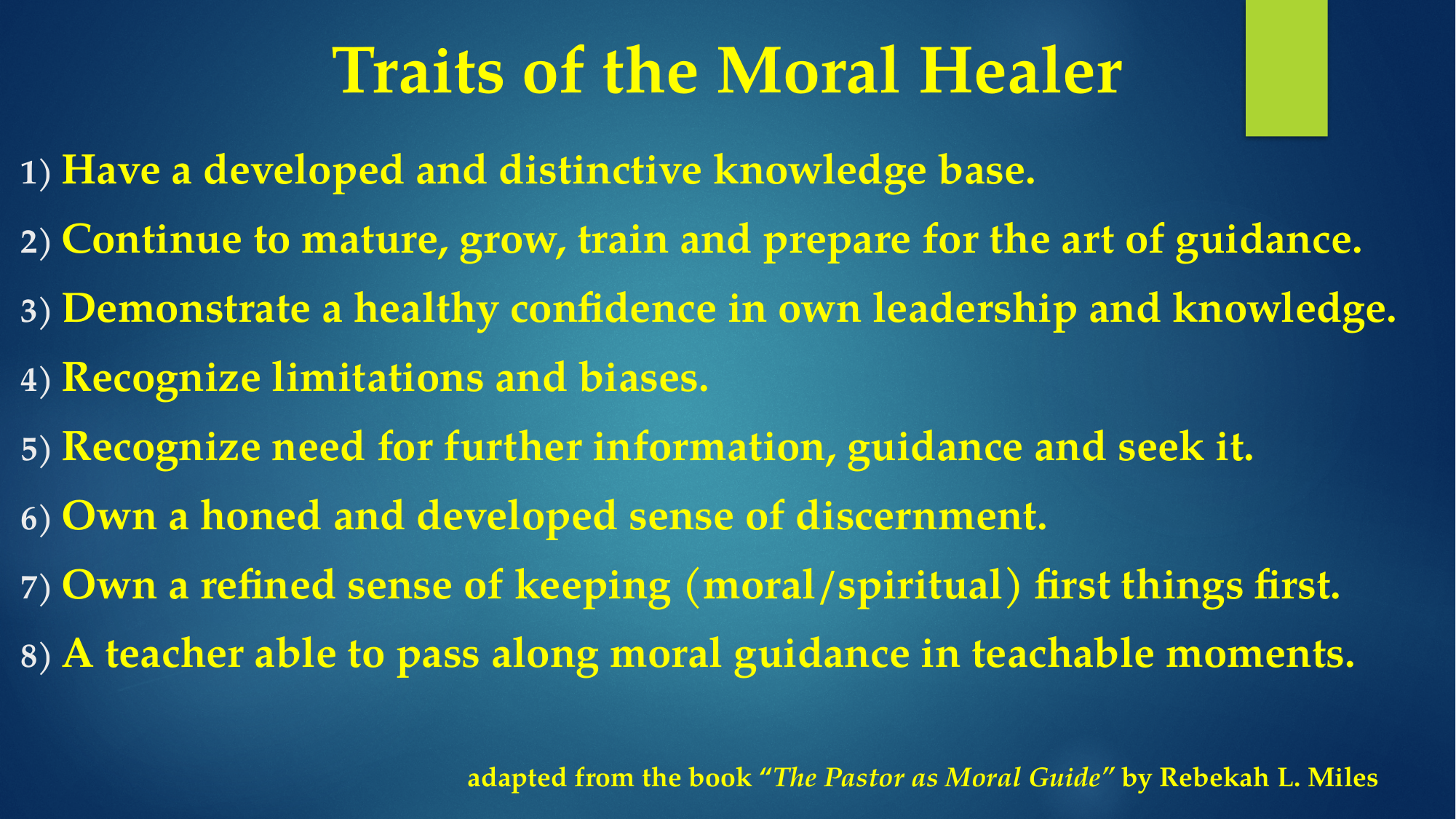

Traits of the Moral Healer
Have a developed and distinctive knowledge base.

Continue to mature, grow, train and prepare for the art of guidance.

Demonstrate a healthy confidence in own leadership and knowledge.

Recognize limitations and biases.

Recognize need for further information, guidance and seek it.

Own a honed and developed sense of discernment.

Own a refined sense of keeping (moral/spiritual) first things first.

A teacher able to pass along moral guidance in teachable moments.
adapted from the book “The Pastor as Moral Guide” by Rebekah L. Miles